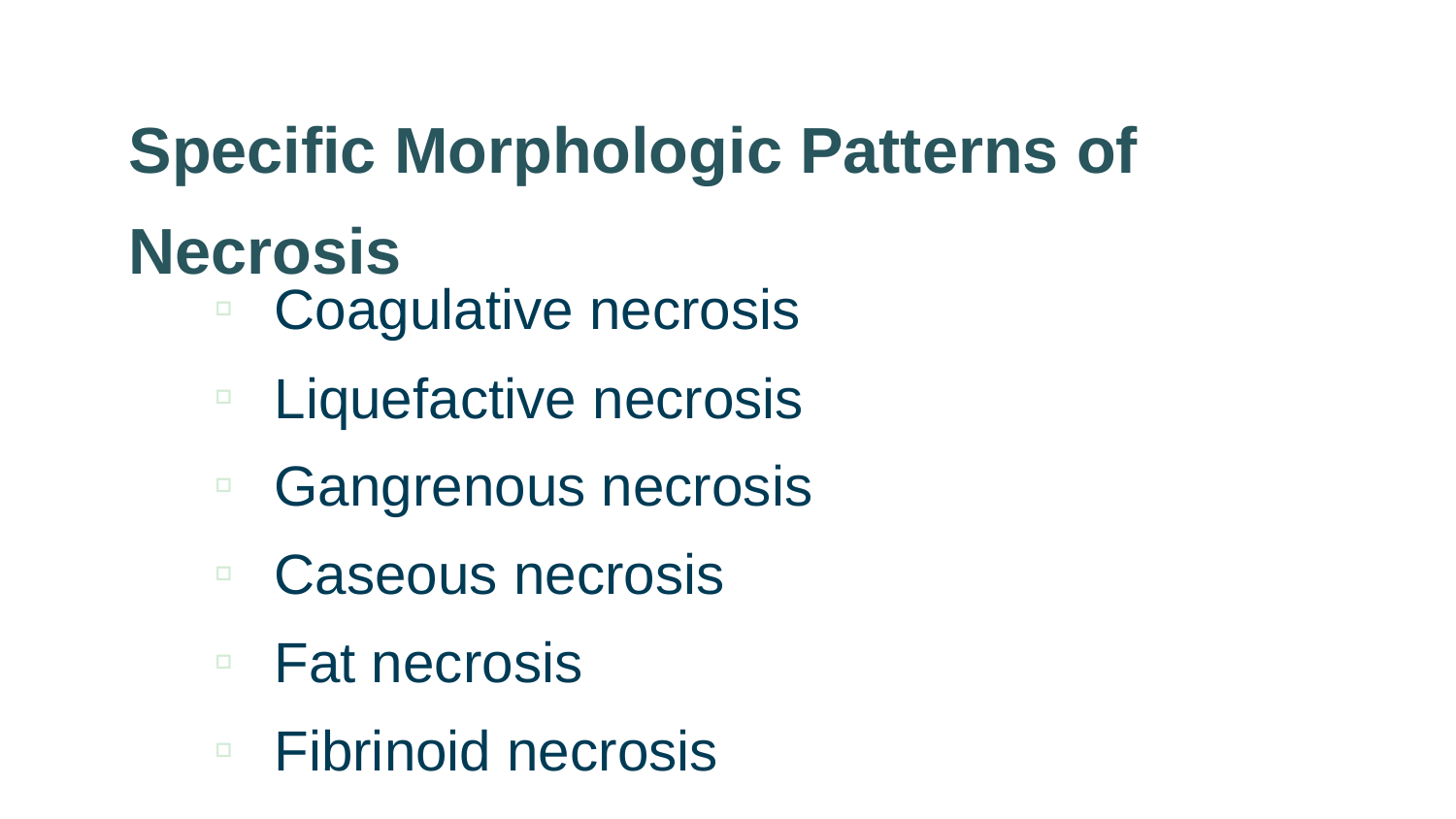

# Specific Morphologic Patterns of Necrosis
Coagulative necrosis
Liquefactive necrosis
Gangrenous necrosis
Caseous necrosis
Fat necrosis
Fibrinoid necrosis